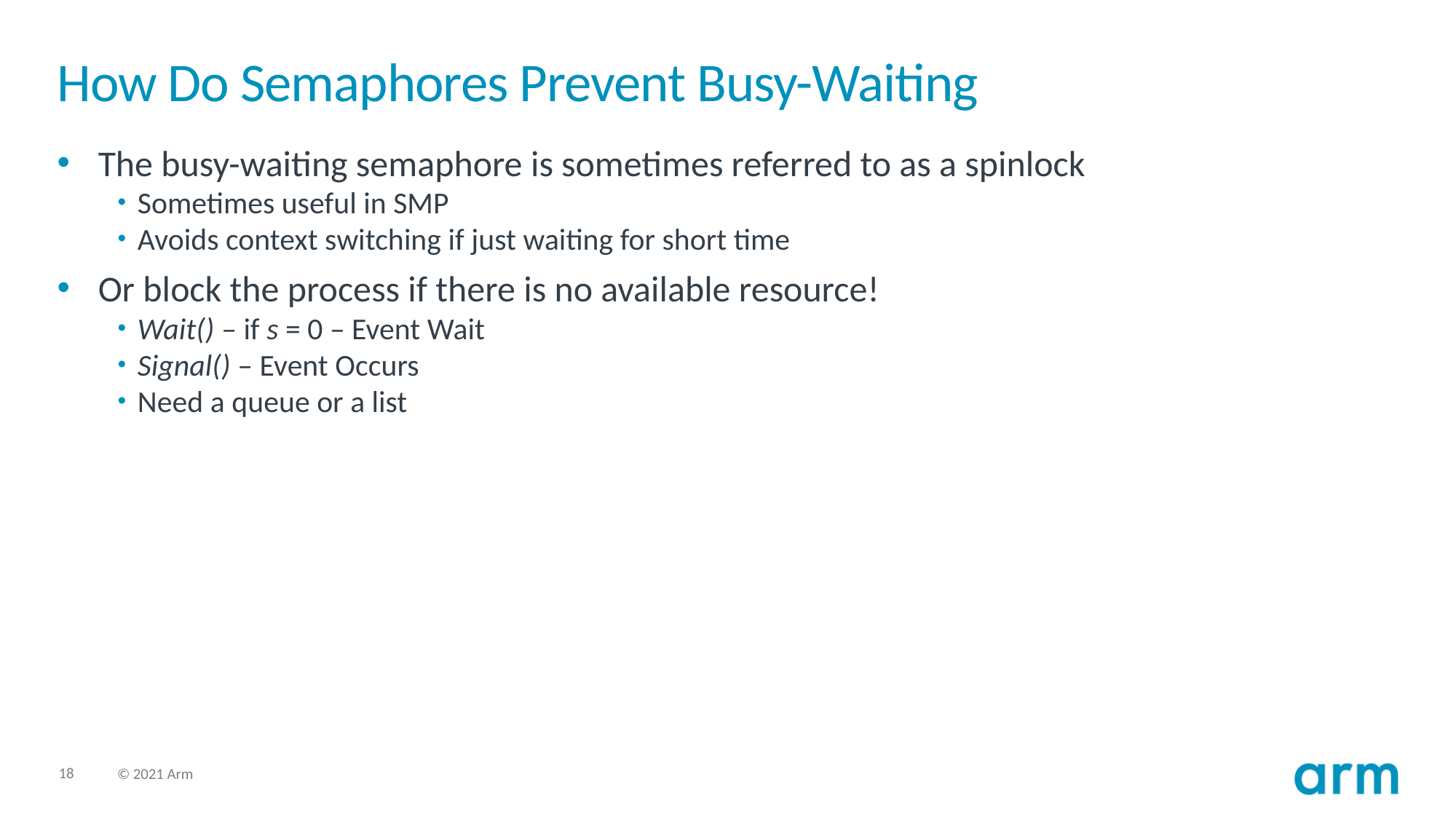

# How Do Semaphores Prevent Busy-Waiting
The busy-waiting semaphore is sometimes referred to as a spinlock
Sometimes useful in SMP
Avoids context switching if just waiting for short time
Or block the process if there is no available resource!
Wait() – if s = 0 – Event Wait
Signal() – Event Occurs
Need a queue or a list